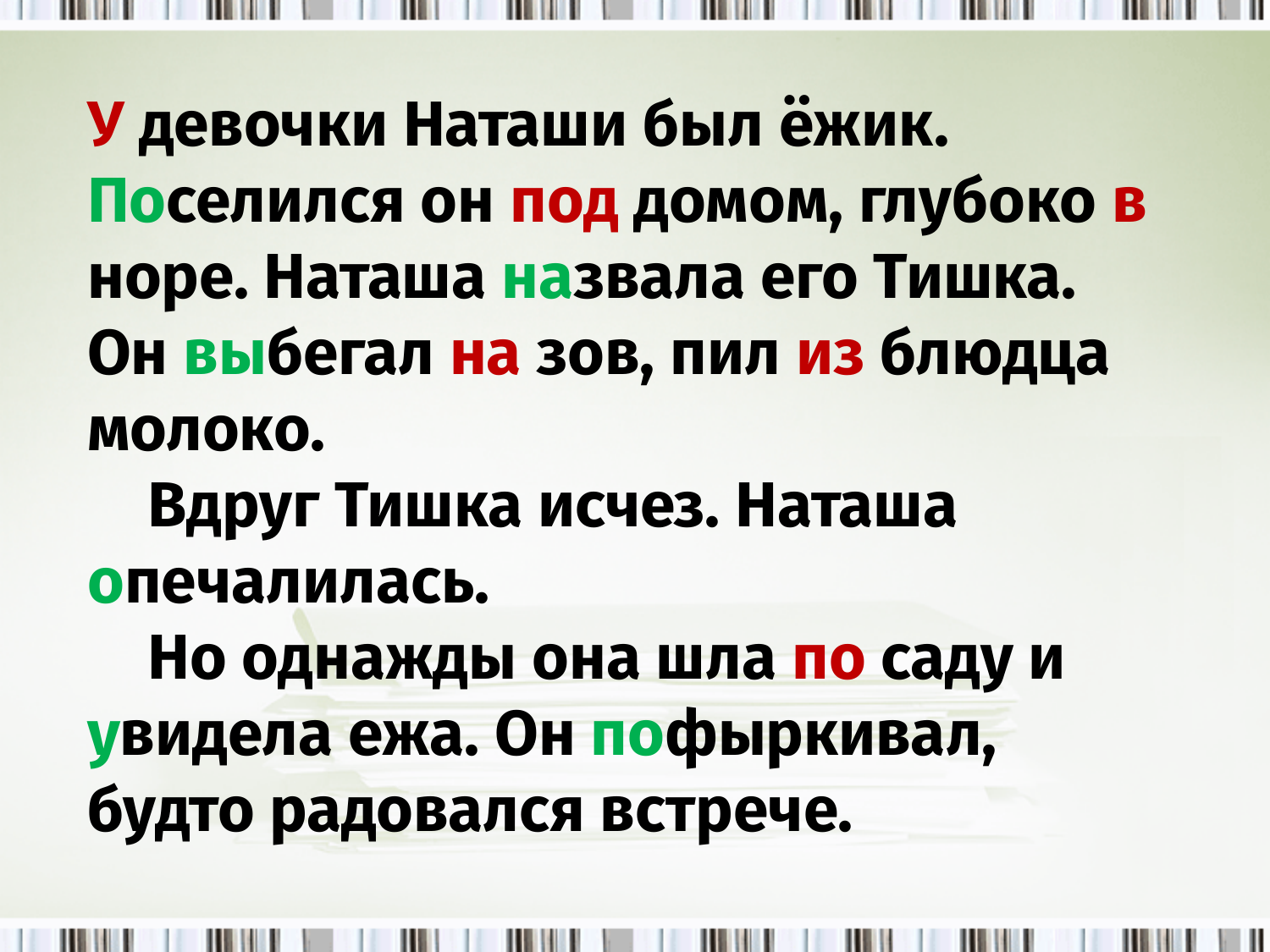

У девочки Наташи был ёжик. Поселился он под домом, глубоко в норе. Наташа назвала его Тишка. Он выбегал на зов, пил из блюдца молоко.
    Вдруг Тишка исчез. Наташа опечалилась.
    Но однажды она шла по саду и увидела ежа. Он пофыркивал, будто радовался встрече.